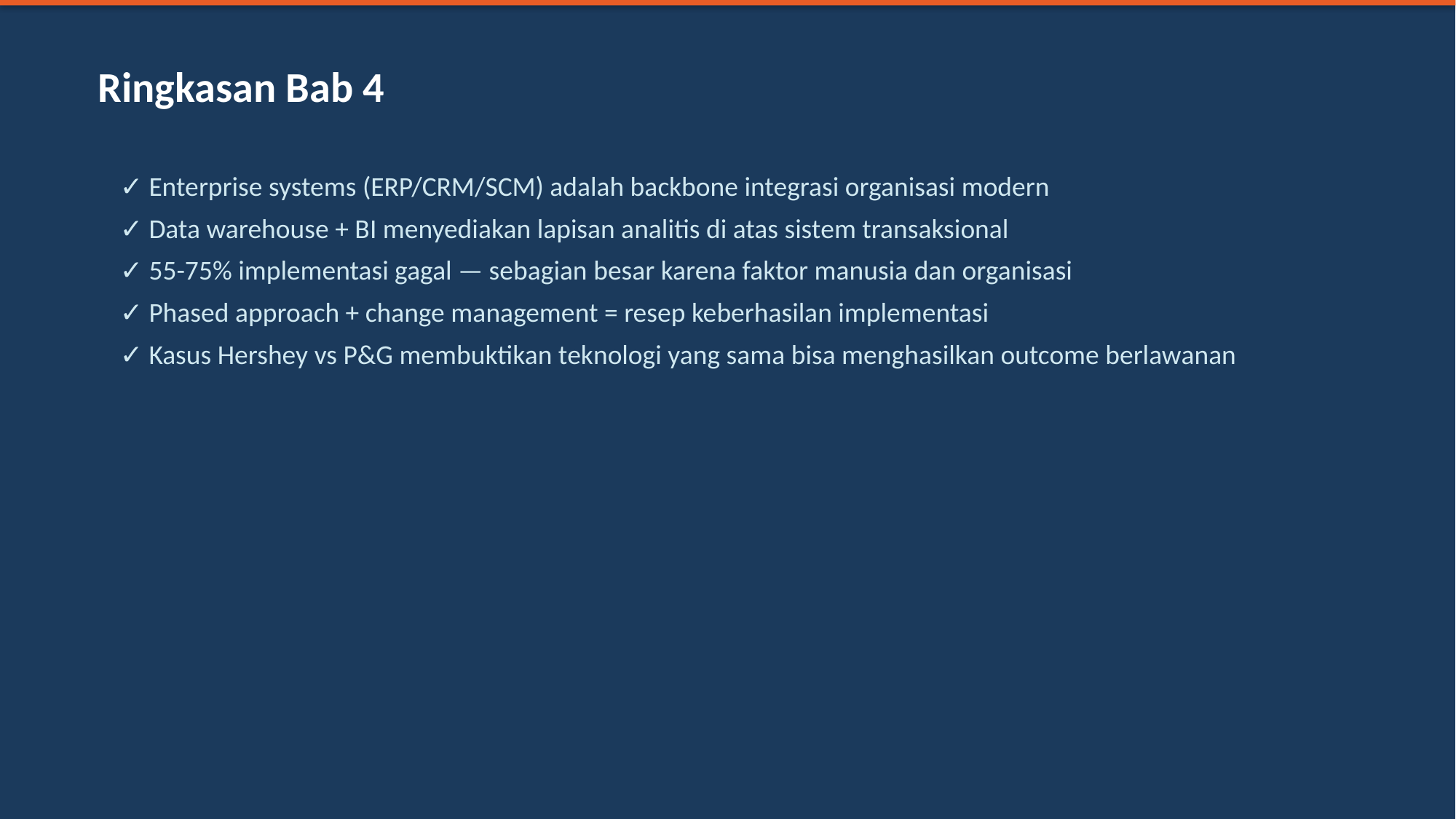

Ringkasan Bab 4
✓ Enterprise systems (ERP/CRM/SCM) adalah backbone integrasi organisasi modern
✓ Data warehouse + BI menyediakan lapisan analitis di atas sistem transaksional
✓ 55-75% implementasi gagal — sebagian besar karena faktor manusia dan organisasi
✓ Phased approach + change management = resep keberhasilan implementasi
✓ Kasus Hershey vs P&G membuktikan teknologi yang sama bisa menghasilkan outcome berlawanan